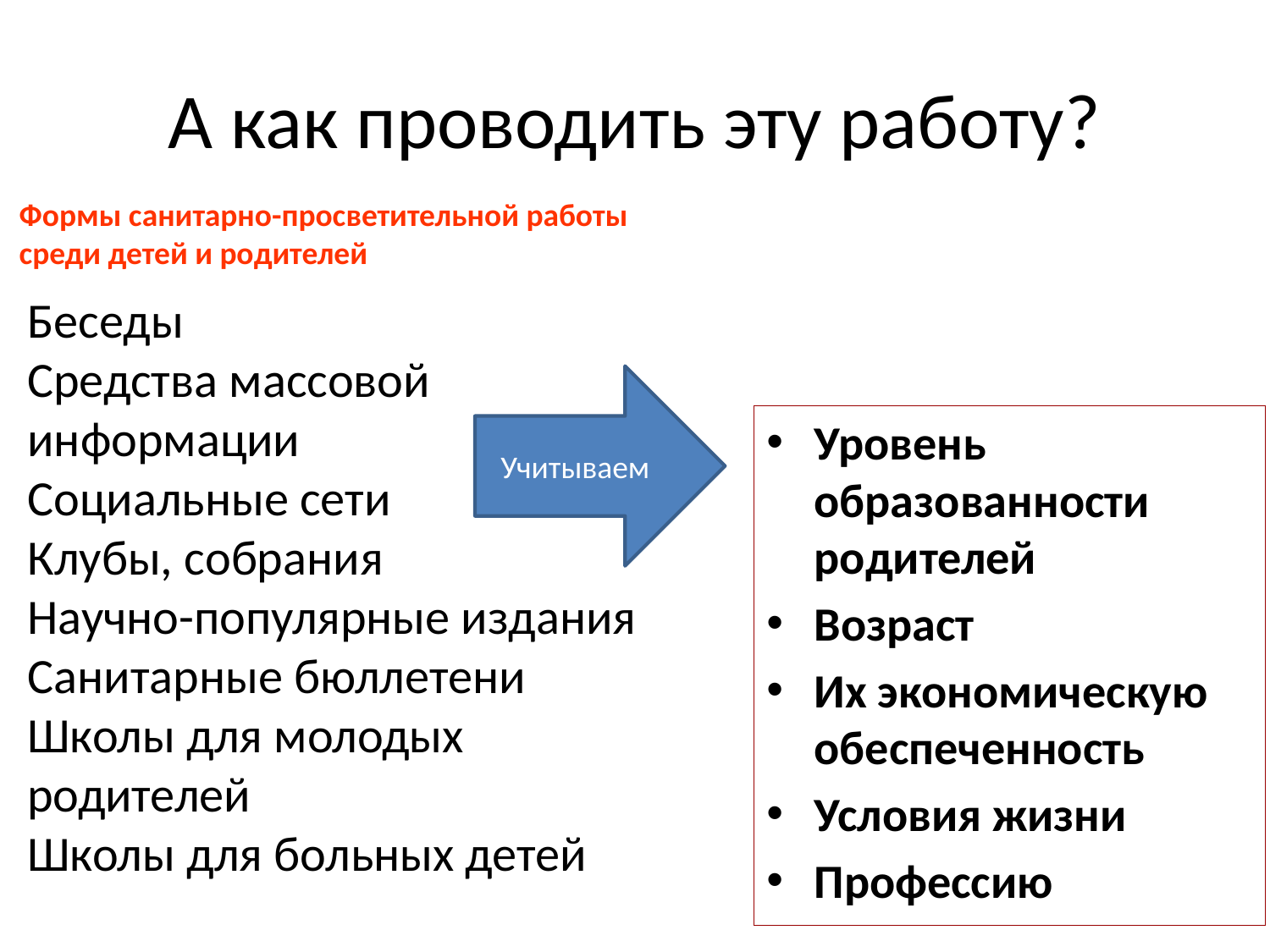

# А как проводить эту работу?
Формы санитарно-просветительной работы среди детей и родителей
Беседы
Средства массовой информации
Социальные сети
Клубы, собрания
Научно-популярные издания
Санитарные бюллетени
Школы для молодых родителей
Школы для больных детей

Учитываем
Уровень образованности родителей
Возраст
Их экономическую обеспеченность
Условия жизни
Профессию